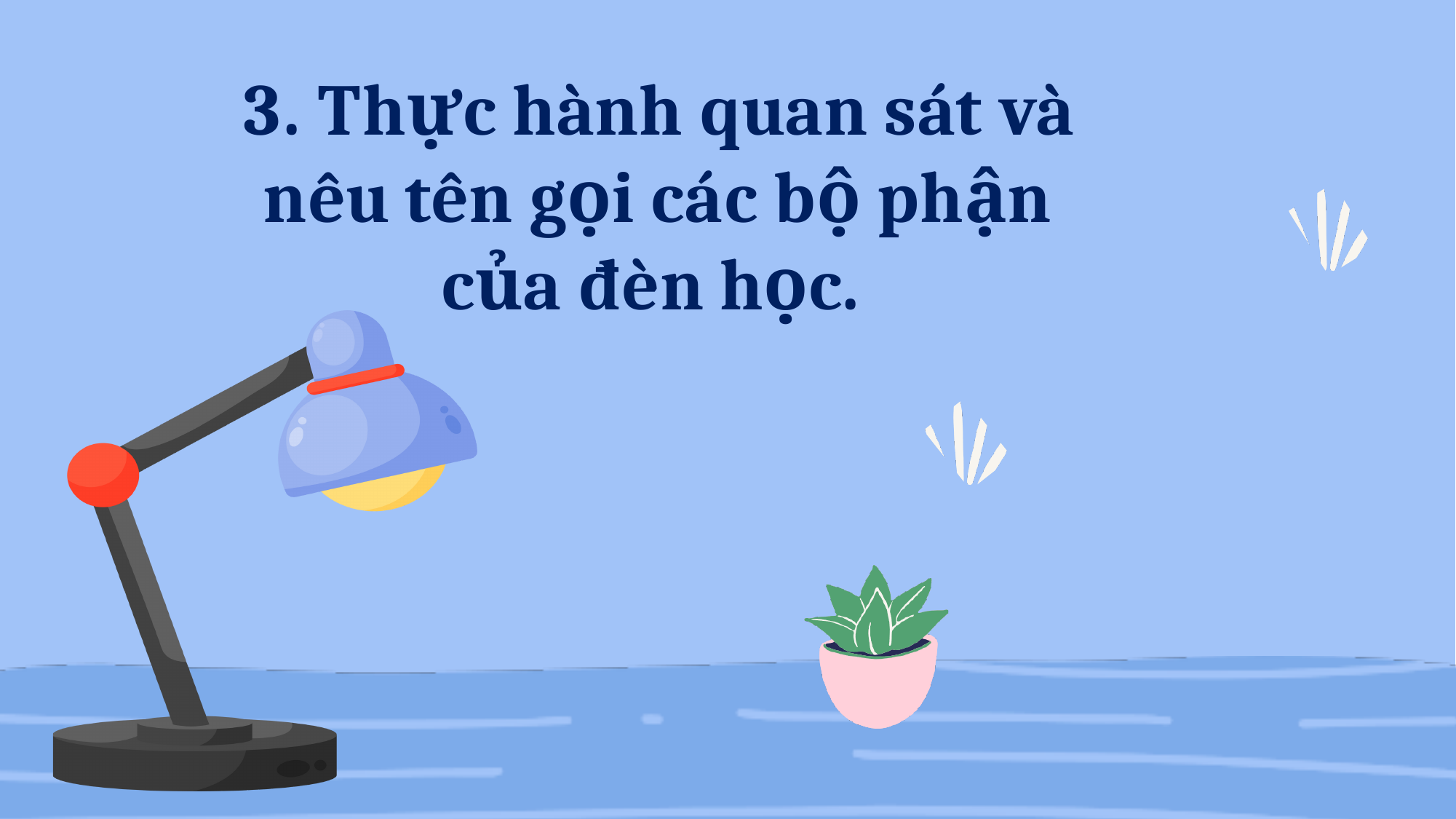

3. Thực hành quan sát và nêu tên gọi các bộ phận của đèn học.